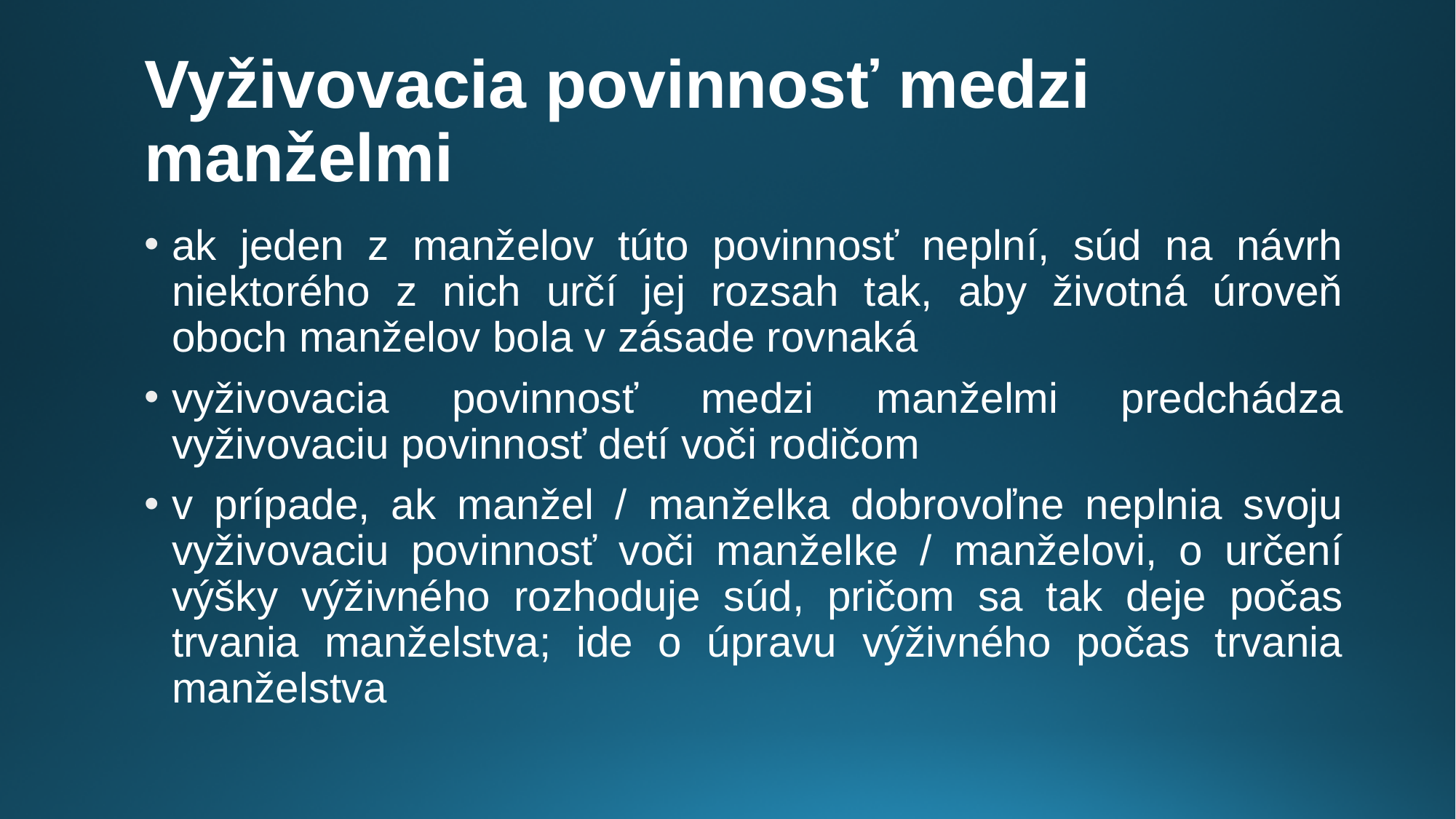

# Vyživovacia povinnosť medzi manželmi
ak jeden z manželov túto povinnosť neplní, súd na návrh niektorého z nich určí jej rozsah tak, aby životná úroveň oboch manželov bola v zásade rovnaká
vyživovacia povinnosť medzi manželmi predchádza vyživovaciu povinnosť detí voči rodičom
v prípade, ak manžel / manželka dobrovoľne neplnia svoju vyživovaciu povinnosť voči manželke / manželovi, o určení výšky výživného rozhoduje súd, pričom sa tak deje počas trvania manželstva; ide o úpravu výživného počas trvania manželstva